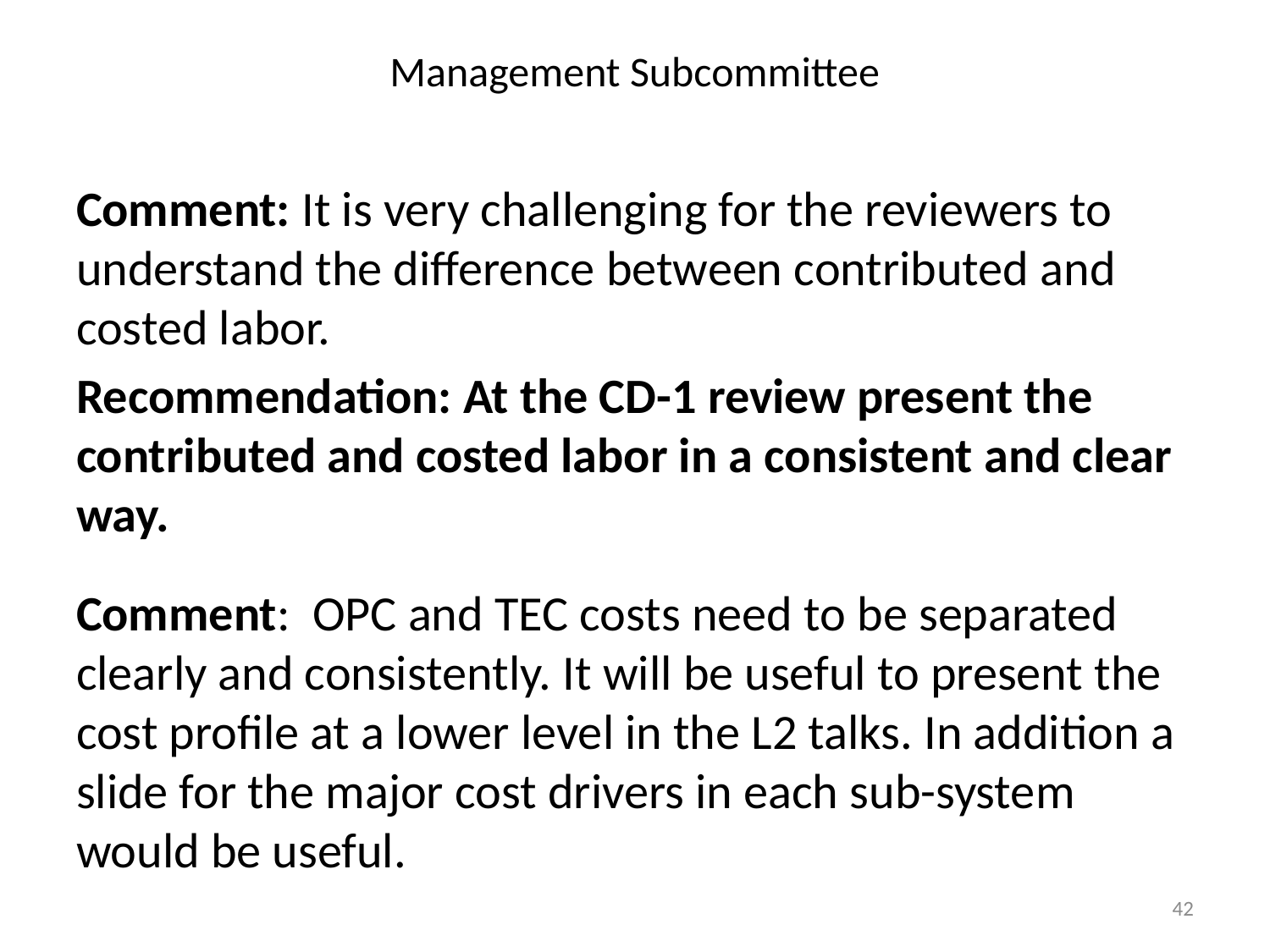

# Management Subcommittee
Comment: It is very challenging for the reviewers to understand the difference between contributed and costed labor.
Recommendation: At the CD-1 review present the contributed and costed labor in a consistent and clear way.

Comment:  OPC and TEC costs need to be separated clearly and consistently. It will be useful to present the cost profile at a lower level in the L2 talks. In addition a slide for the major cost drivers in each sub-system would be useful.
42